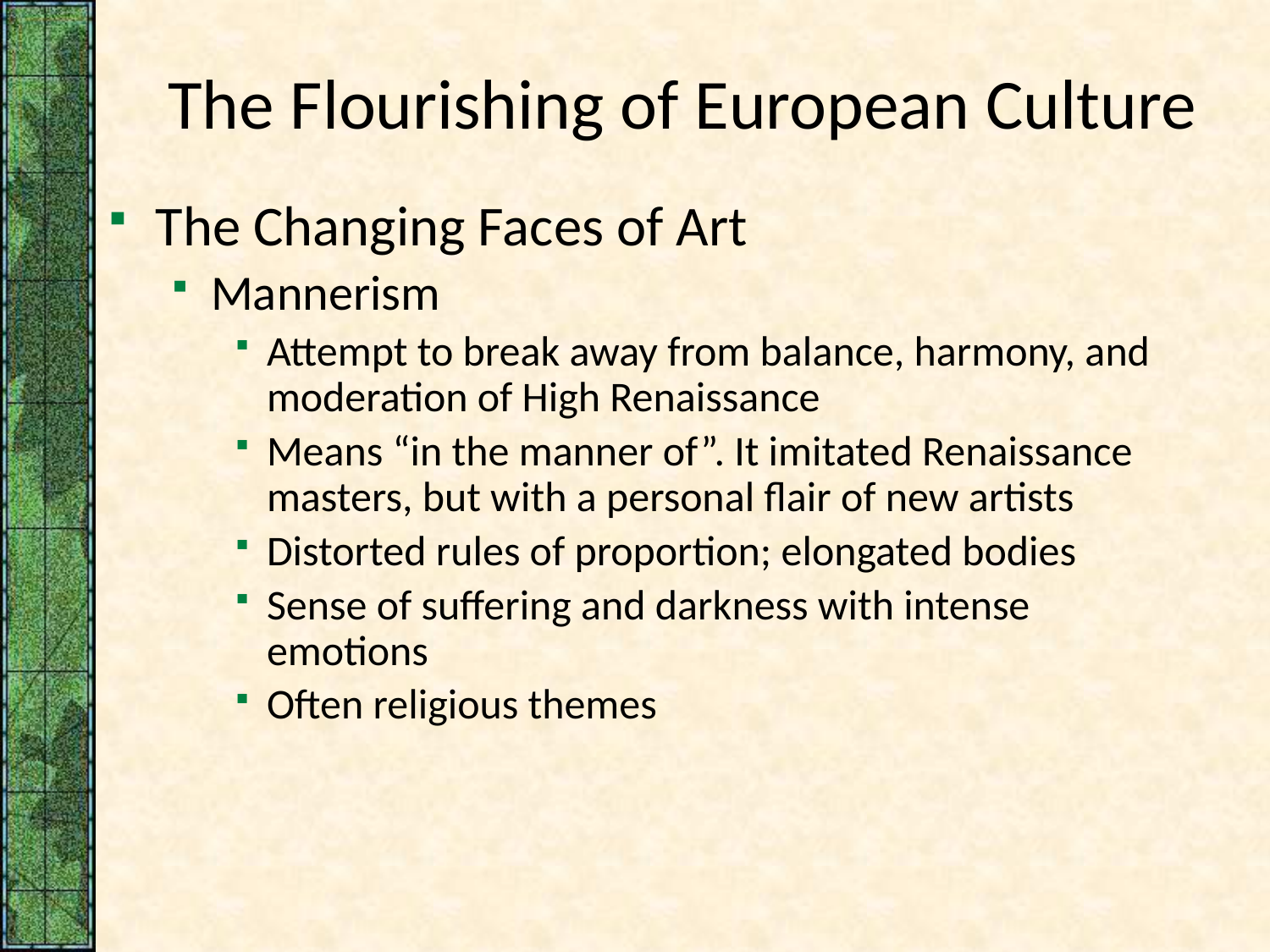

# The Flourishing of European Culture
The Changing Faces of Art
Mannerism
Attempt to break away from balance, harmony, and moderation of High Renaissance
Means “in the manner of”. It imitated Renaissance masters, but with a personal flair of new artists
Distorted rules of proportion; elongated bodies
Sense of suffering and darkness with intense emotions
Often religious themes